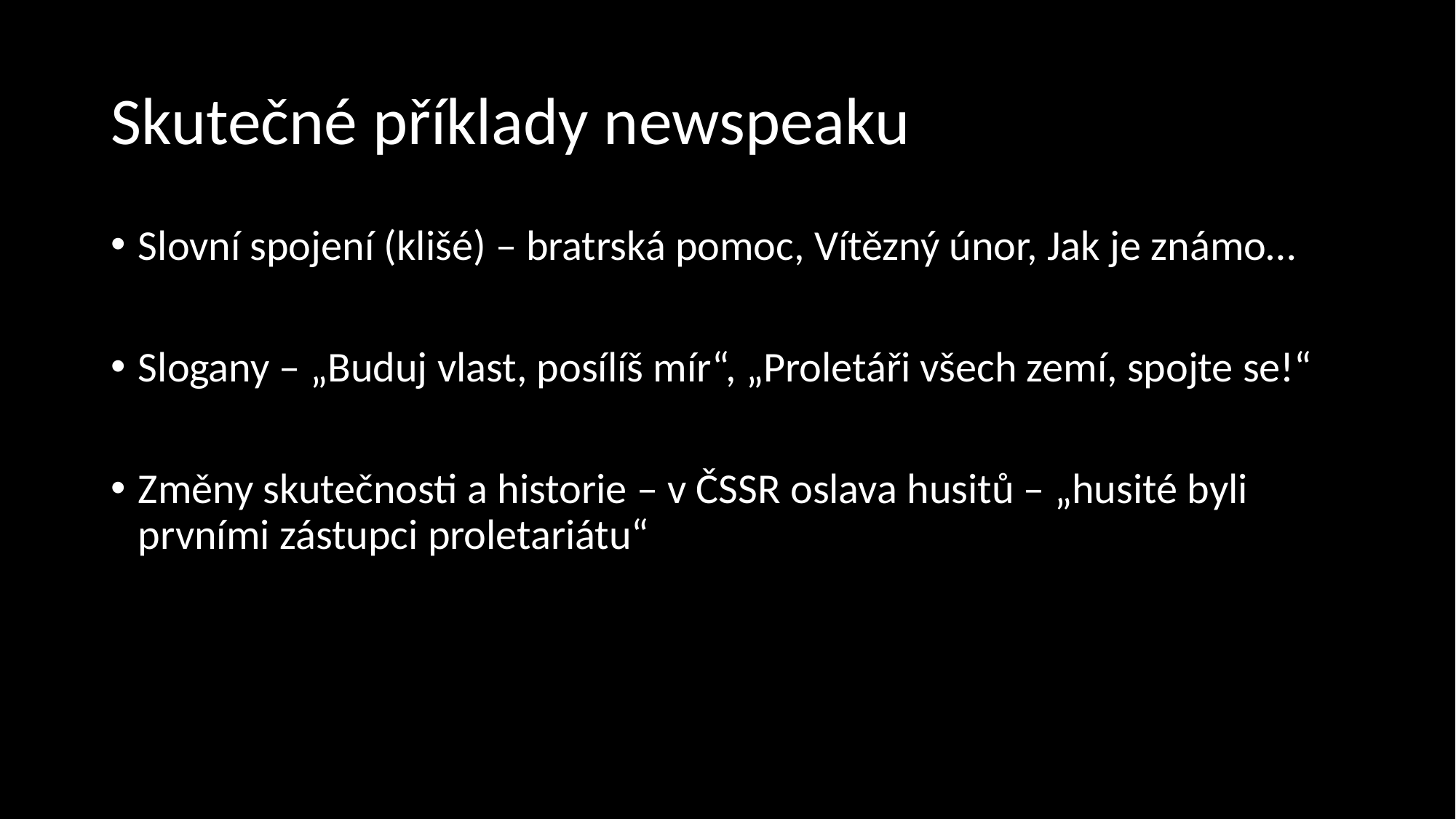

# Skutečné příklady newspeaku
Slovní spojení (klišé) – bratrská pomoc, Vítězný únor, Jak je známo…

Slogany – „Buduj vlast, posílíš mír“, „Proletáři všech zemí, spojte se!“

Změny skutečnosti a historie – v ČSSR oslava husitů – „husité byli prvními zástupci proletariátu“